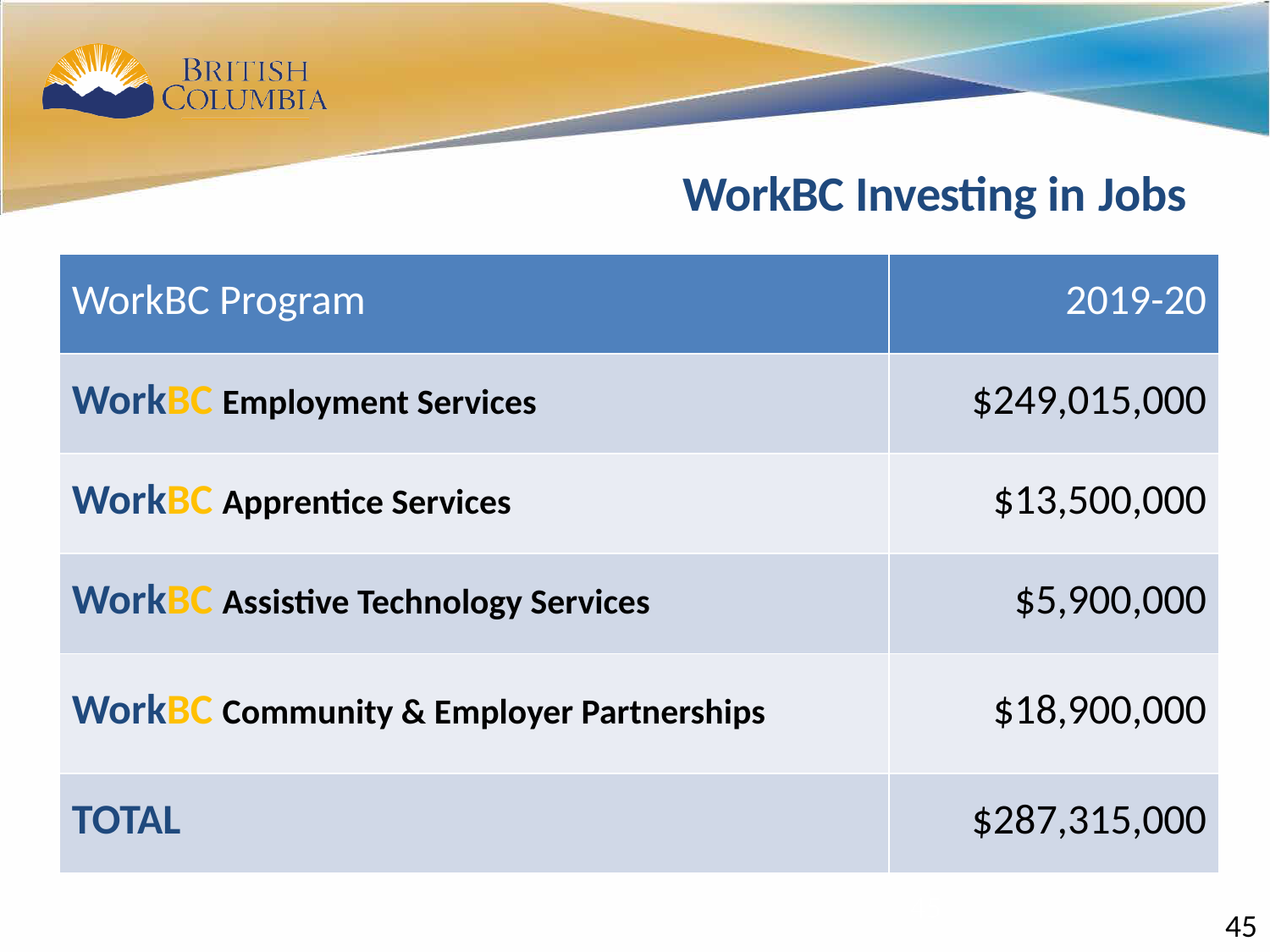

43

# WorkBC Investing in Jobs

| WorkBC Program | 2019-20 |
| --- | --- |
| WorkBC Employment Services | $249,015,000 |
| WorkBC Apprentice Services | $13,500,000 |
| WorkBC Assistive Technology Services | $5,900,000 |
| WorkBC Community & Employer Partnerships | $18,900,000 |
| TOTAL | $287,315,000 |
2019-20
WorkBC Program

45
45